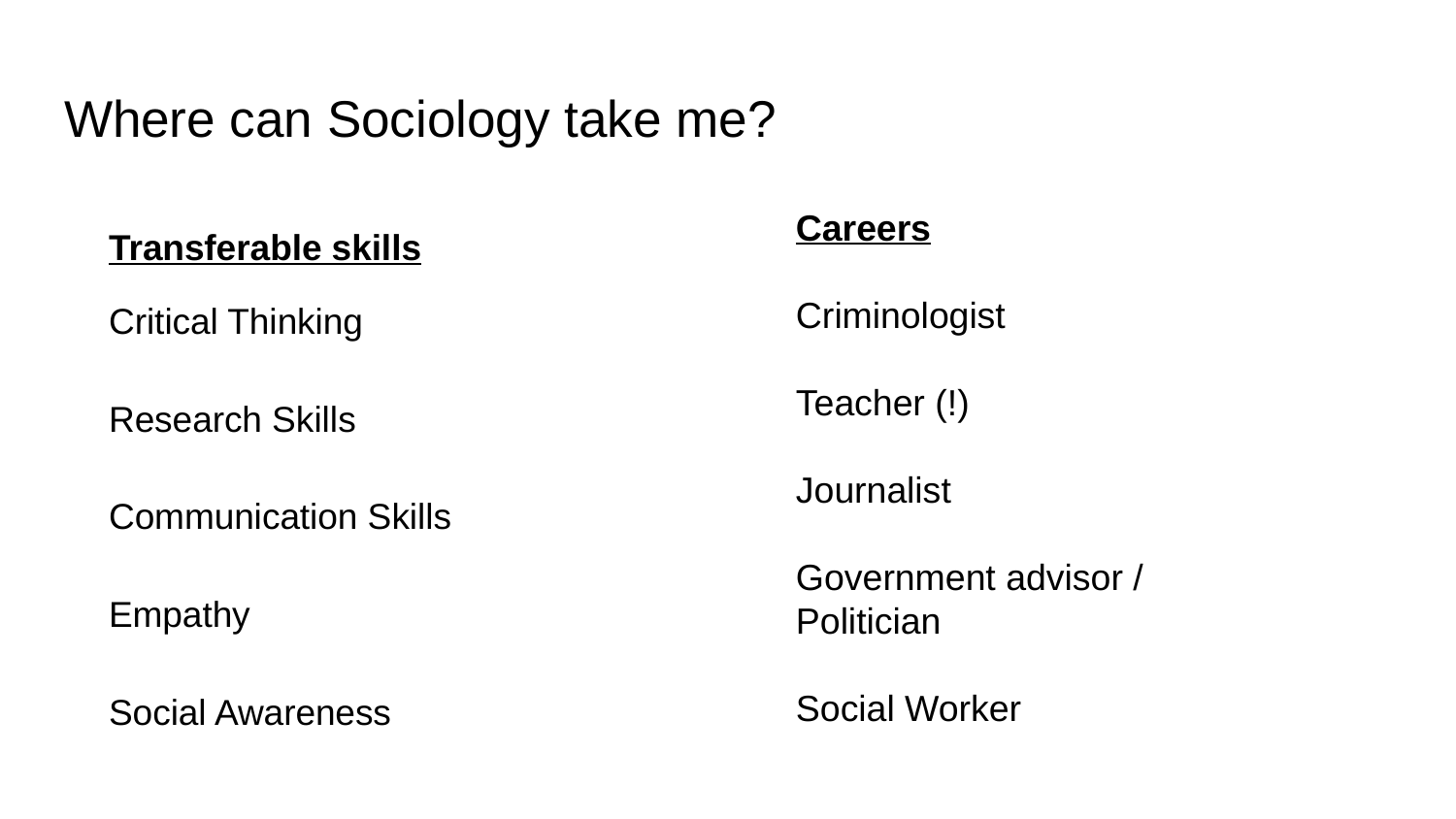

# Where can Sociology take me?
Careers

Criminologist

Teacher (!)

Journalist

Government advisor / Politician

Social Worker
Transferable skills
Critical Thinking
Research Skills
Communication Skills
Empathy
Social Awareness